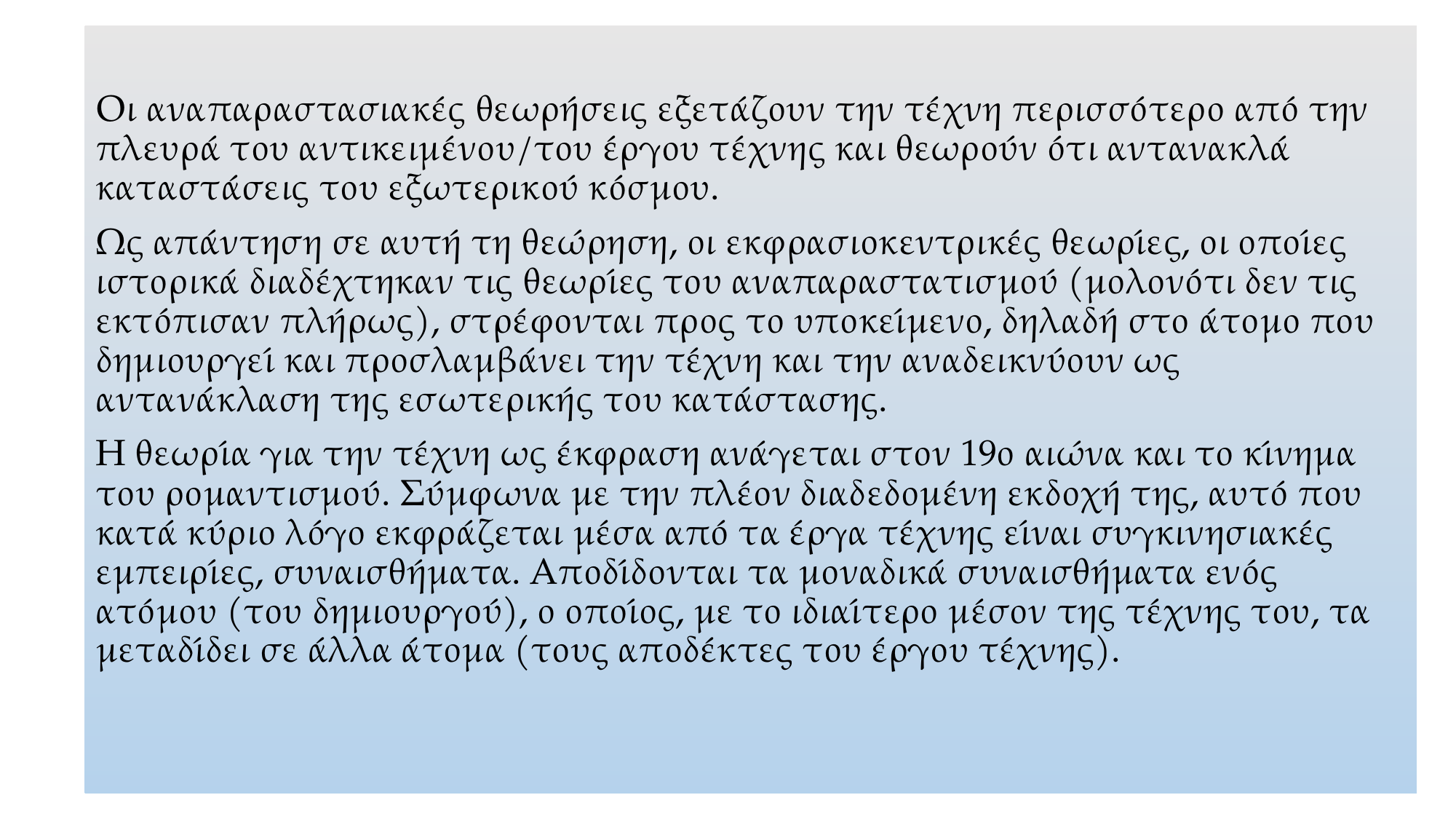

Οι αναπαραστασιακές θεωρήσεις εξετάζουν την τέχνη περισσότερο από την πλευρά του αντικειμένου/του έργου τέχνης και θεωρούν ότι αντανακλά καταστάσεις του εξωτερικού κόσμου.
Ως απάντηση σε αυτή τη θεώρηση, οι εκφρασιοκεντρικές θεωρίες, οι οποίες ιστορικά διαδέχτηκαν τις θεωρίες του αναπαραστατισμού (μολονότι δεν τις εκτόπισαν πλήρως), στρέφονται προς το υποκείμενο, δηλαδή στο άτομο που δημιουργεί και προσλαμβάνει την τέχνη και την αναδεικνύουν ως αντανάκλαση της εσωτερικής του κατάστασης.
Η θεωρία για την τέχνη ως έκφραση ανάγεται στον 19ο αιώνα και το κίνημα του ρομαντισμού. Σύμφωνα με την πλέον διαδεδομένη εκδοχή της, αυτό που κατά κύριο λόγο εκφράζεται μέσα από τα έργα τέχνης είναι συγκινησιακές εμπειρίες, συναισθήματα. Αποδίδονται τα μοναδικά συναισθήματα ενός ατόμου (του δημιουργού), ο οποίος, με το ιδιαίτερο μέσον της τέχνης του, τα μεταδίδει σε άλλα άτομα (τους αποδέκτες του έργου τέχνης).